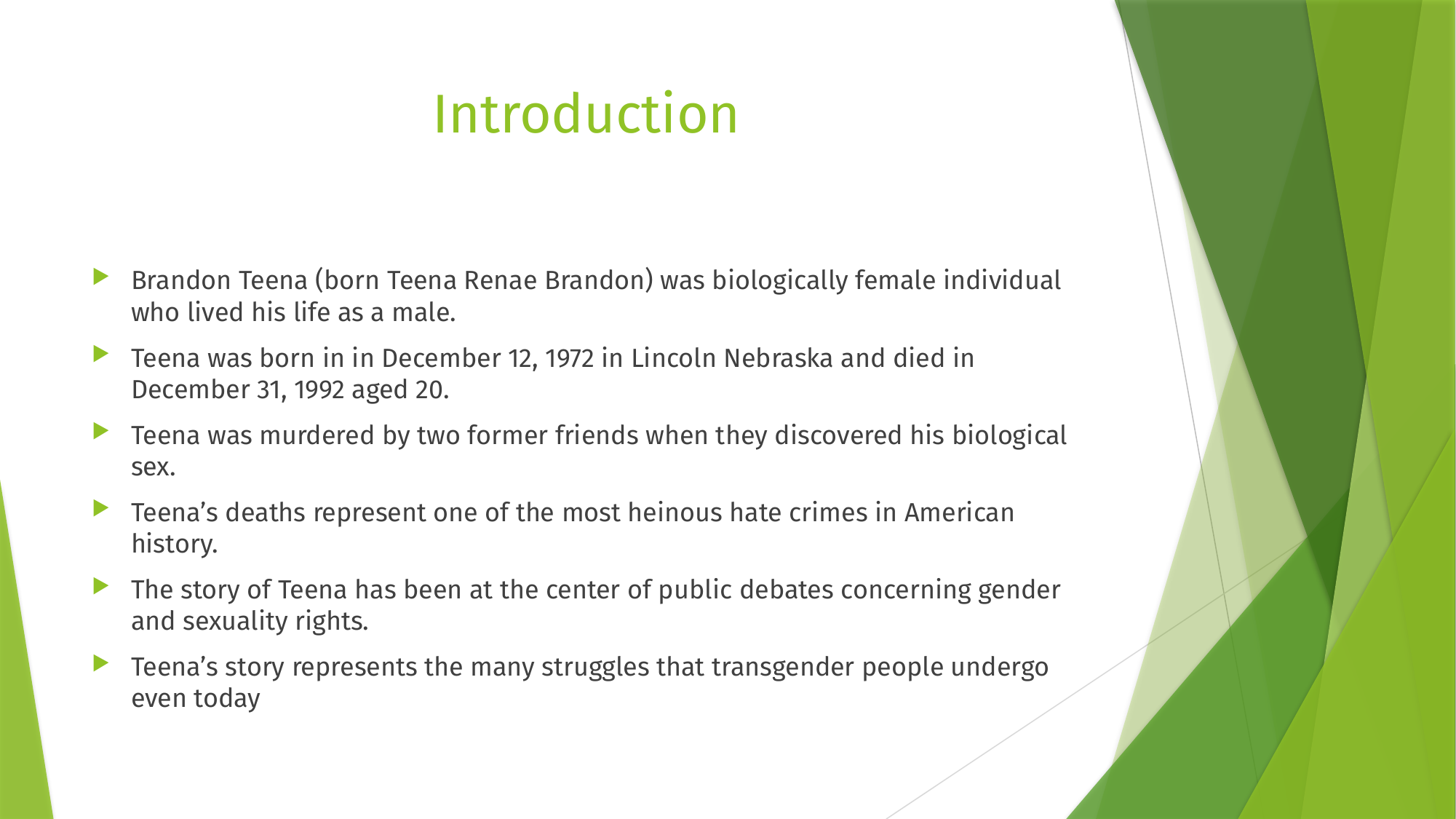

# Introduction
Brandon Teena (born Teena Renae Brandon) was biologically female individual who lived his life as a male.
Teena was born in in December 12, 1972 in Lincoln Nebraska and died in December 31, 1992 aged 20.
Teena was murdered by two former friends when they discovered his biological sex.
Teena’s deaths represent one of the most heinous hate crimes in American history.
The story of Teena has been at the center of public debates concerning gender and sexuality rights.
Teena’s story represents the many struggles that transgender people undergo even today